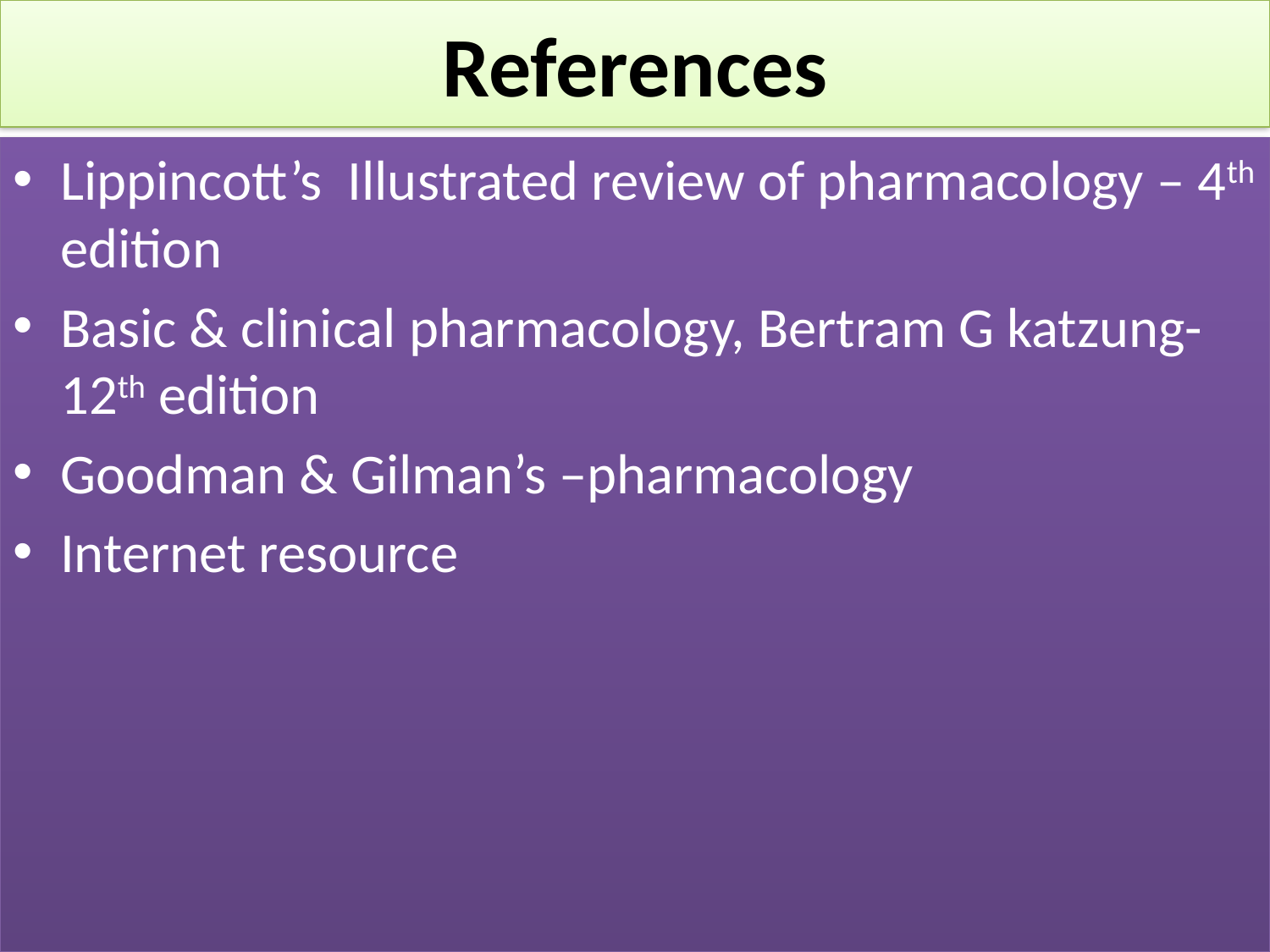

# References
Lippincott’s  Illustrated review of pharmacology – 4th edition
Basic & clinical pharmacology, Bertram G katzung-12th edition
Goodman & Gilman’s –pharmacology
Internet resource